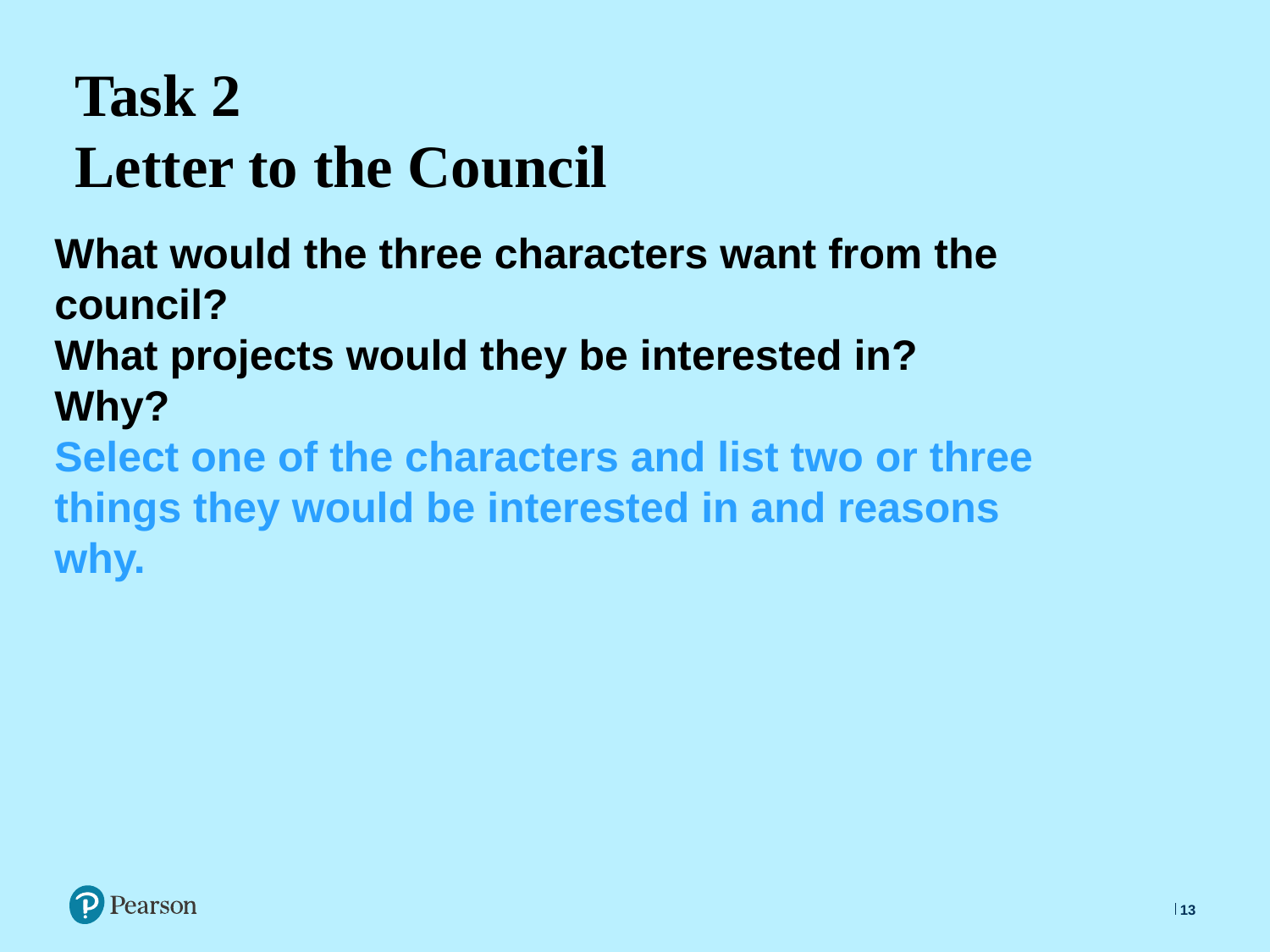

# Task 2 Letter to the Council

What would the three characters want from the council?
What projects would they be interested in?
Why?
Select one of the characters and list two or three things they would be interested in and reasons why.

13